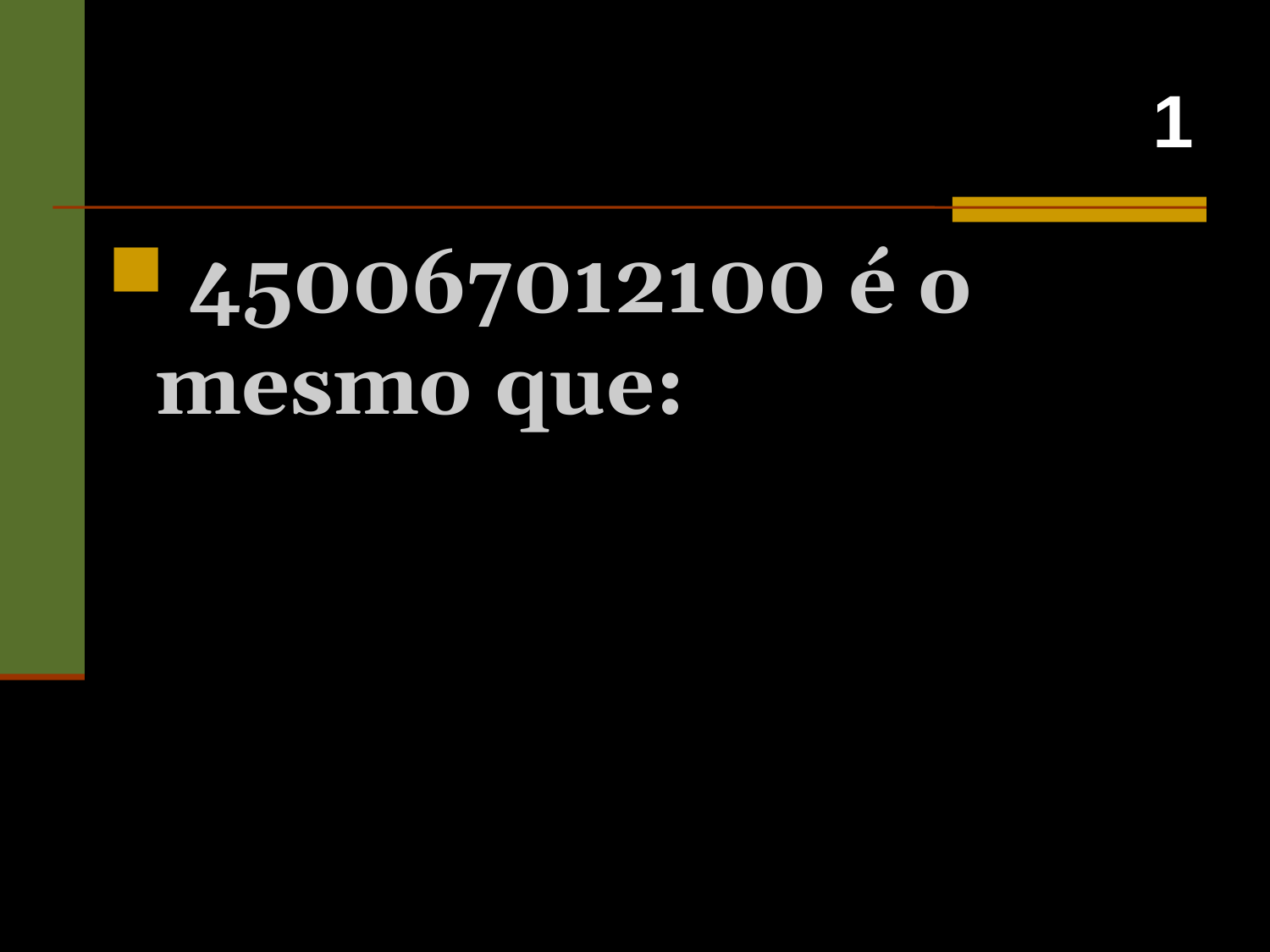

# 1
 450067012100 é o mesmo que: